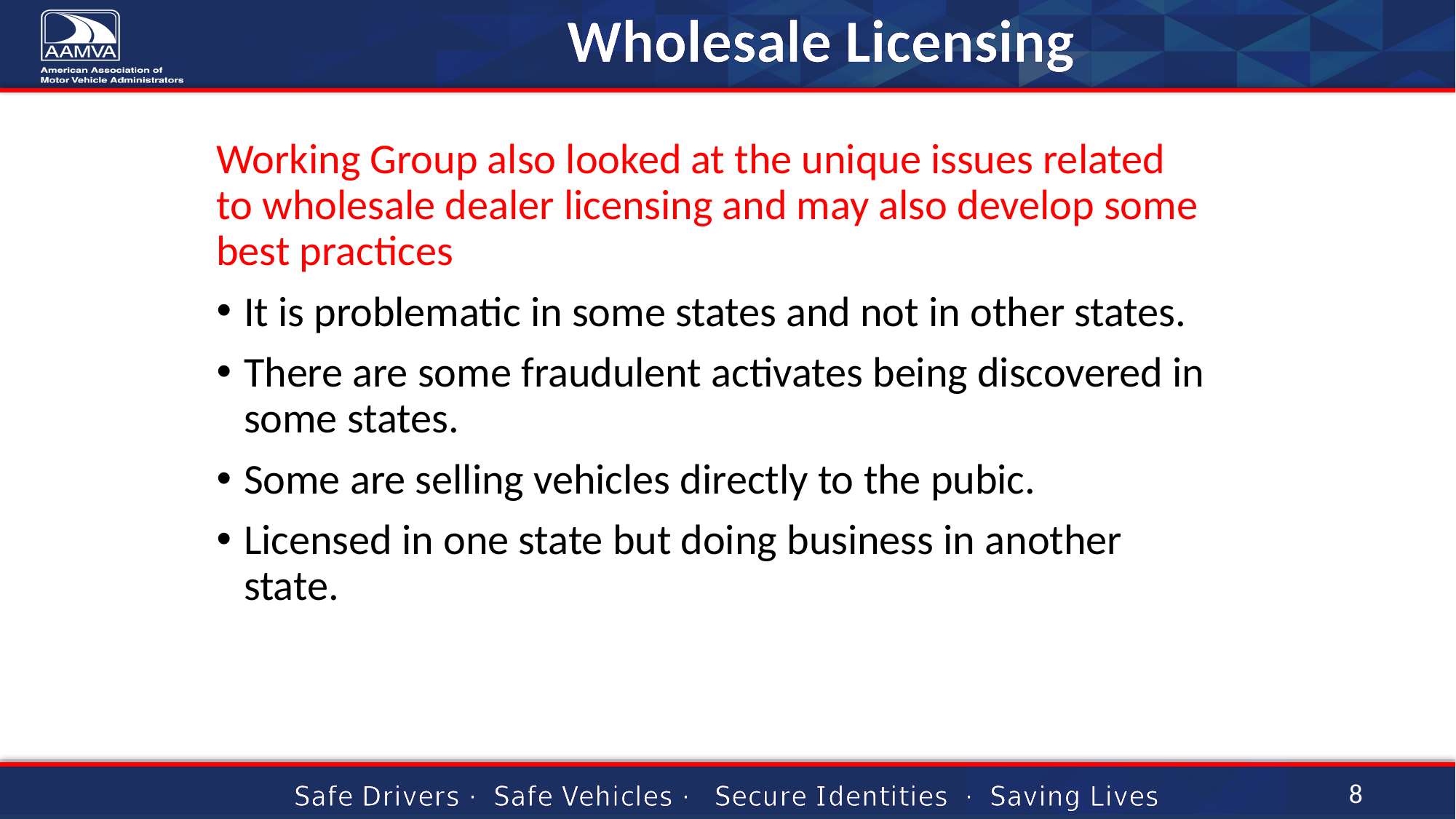

# Wholesale Licensing
Working Group also looked at the unique issues related to wholesale dealer licensing and may also develop some best practices
It is problematic in some states and not in other states.
There are some fraudulent activates being discovered in some states.
Some are selling vehicles directly to the pubic.
Licensed in one state but doing business in another state.